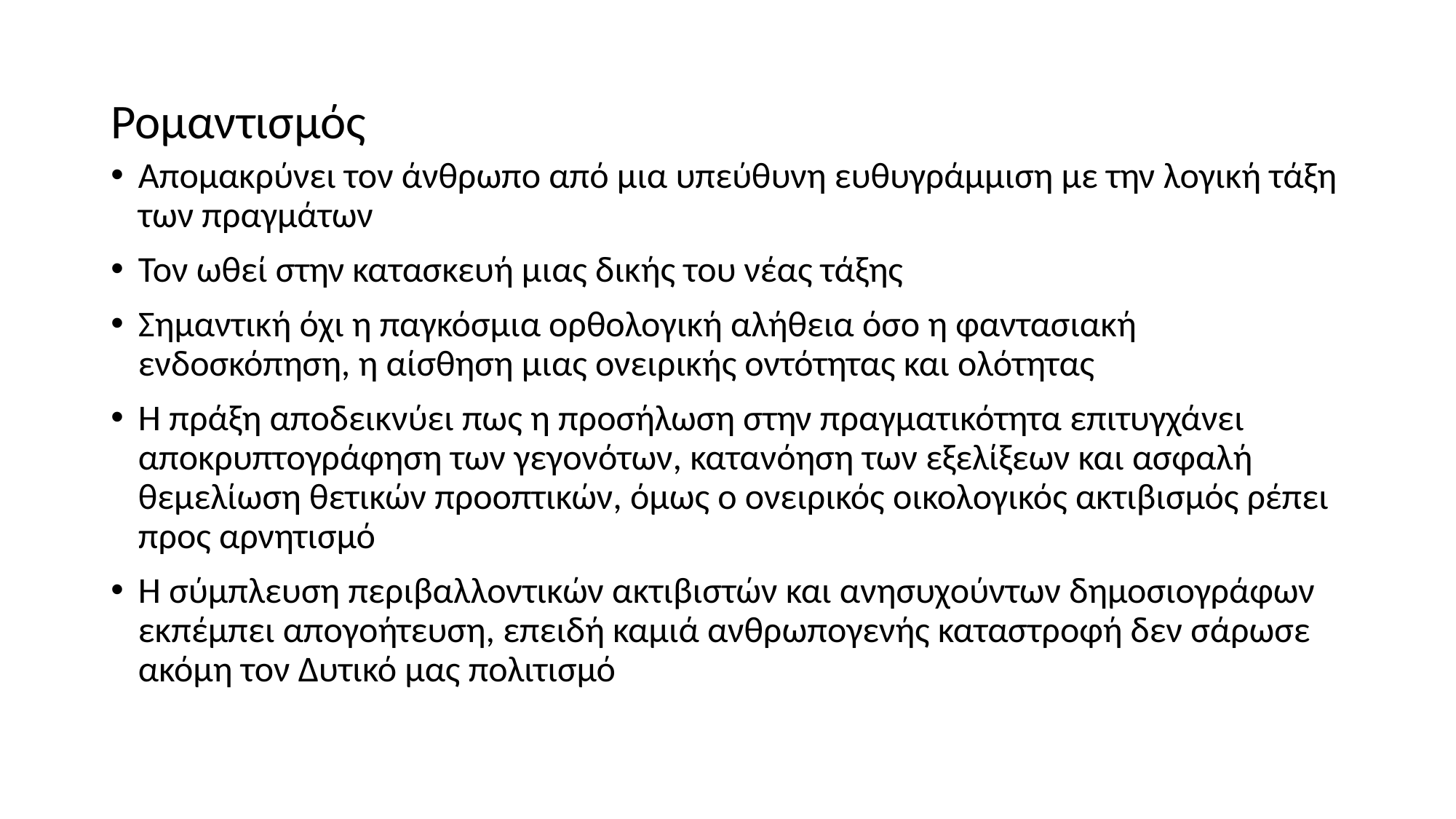

# Ρομαντισμός
Απομακρύνει τον άνθρωπο από μια υπεύθυνη ευθυγράμμιση με την λογική τάξη των πραγμάτων
Τον ωθεί στην κατασκευή μιας δικής του νέας τάξης
Σημαντική όχι η παγκόσμια ορθολογική αλήθεια όσο η φαντασιακή ενδοσκόπηση, η αίσθηση μιας ονειρικής οντότητας και ολότητας
Η πράξη αποδεικνύει πως η προσήλωση στην πραγματικότητα επιτυγχάνει αποκρυπτογράφηση των γεγονότων, κατανόηση των εξελίξεων και ασφαλή θεμελίωση θετικών προοπτικών, όμως ο ονειρικός οικολογικός ακτιβισμός ρέπει προς αρνητισμό
Η σύμπλευση περιβαλλοντικών ακτιβιστών και ανησυχούντων δημοσιογράφων εκπέμπει απογοήτευση, επειδή καμιά ανθρωπογενής καταστροφή δεν σάρωσε ακόμη τον Δυτικό μας πολιτισμό